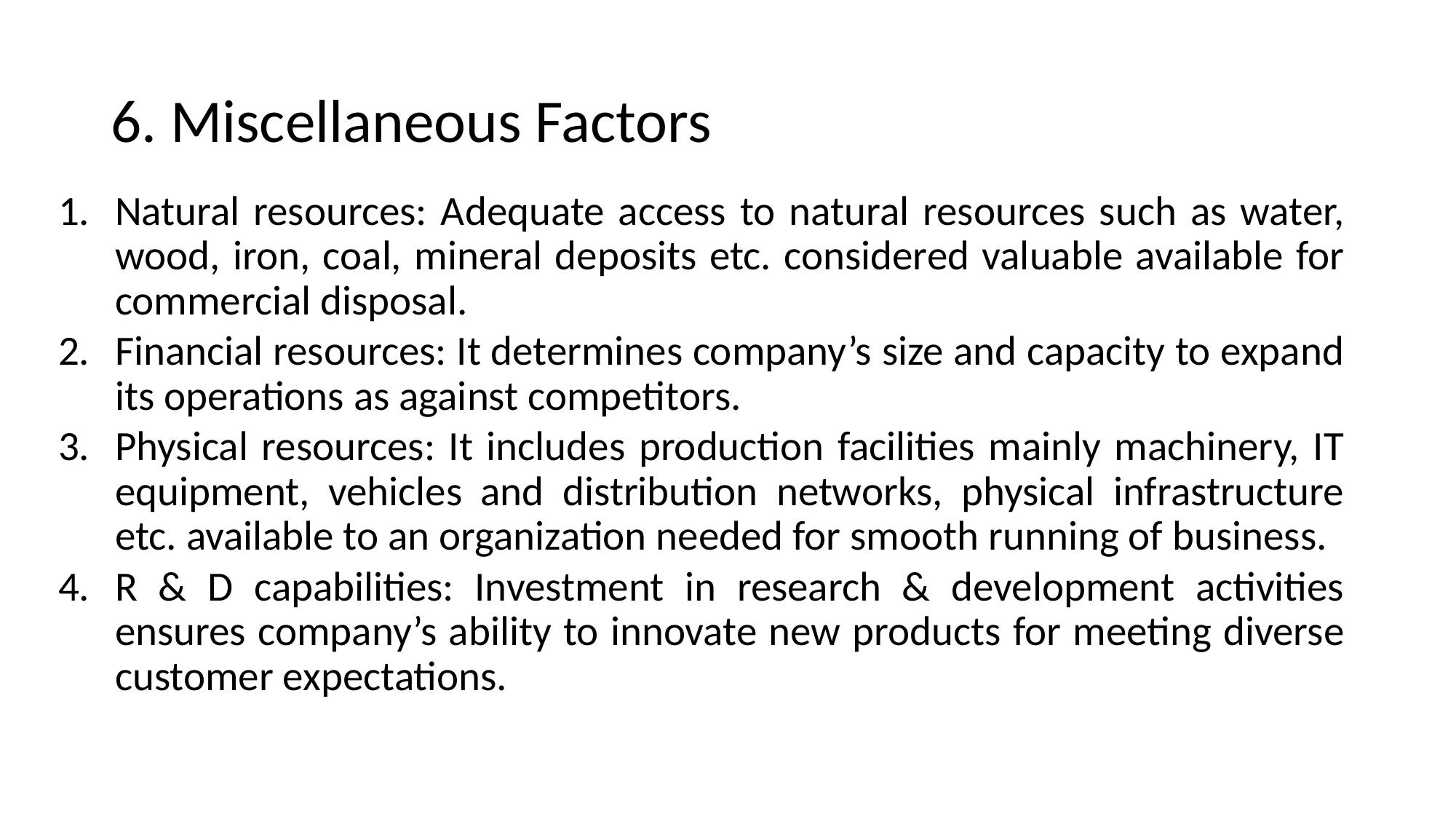

# 6. Miscellaneous Factors
Natural resources: Adequate access to natural resources such as water, wood, iron, coal, mineral deposits etc. considered valuable available for commercial disposal.
Financial resources: It determines company’s size and capacity to expand its operations as against competitors.
Physical resources: It includes production facilities mainly machinery, IT equipment, vehicles and distribution networks, physical infrastructure etc. available to an organization needed for smooth running of business.
R & D capabilities: Investment in research & development activities ensures company’s ability to innovate new products for meeting diverse customer expectations.